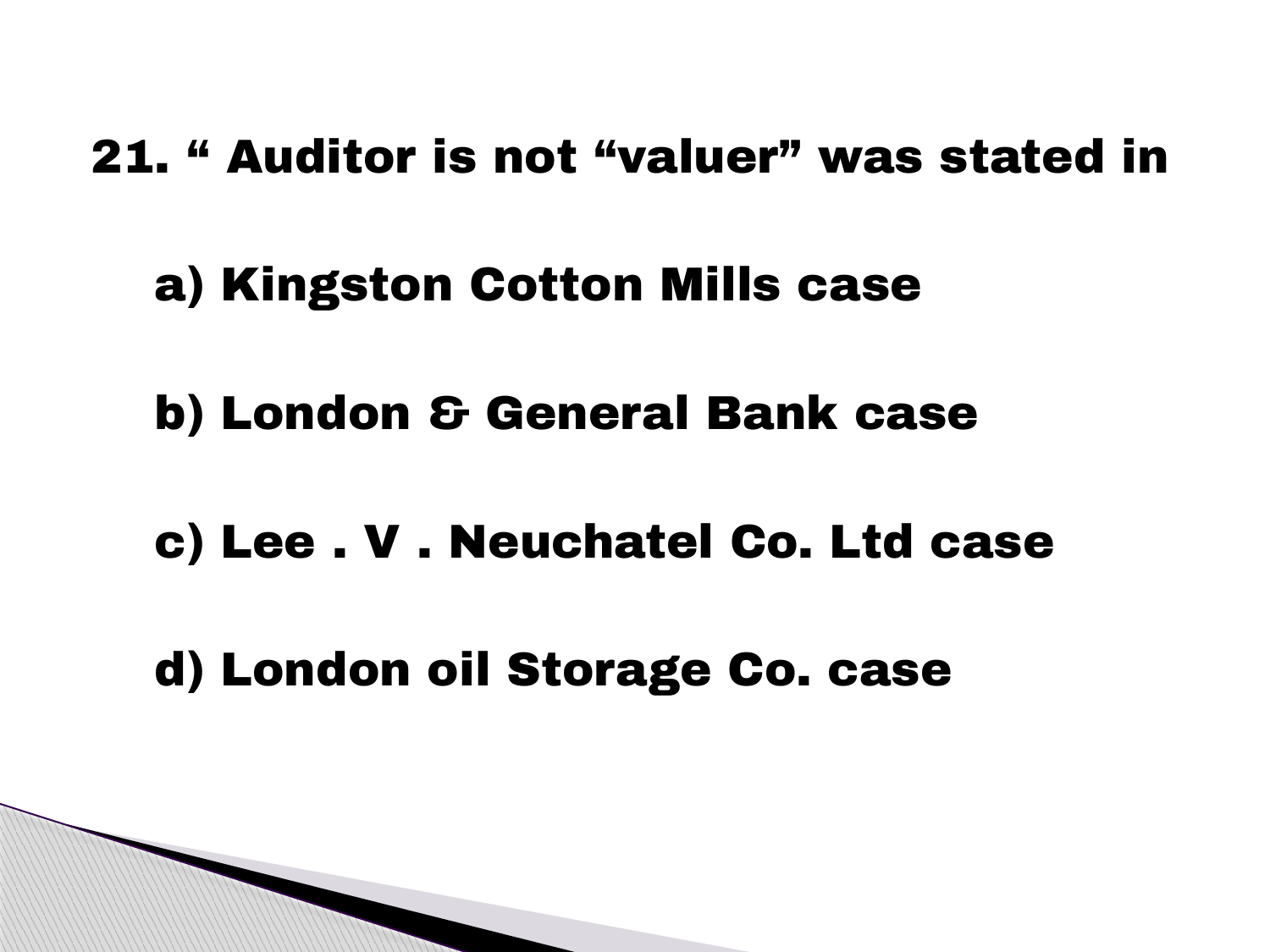

21. “ Auditor is not “valuer” was stated in

    a) Kingston Cotton Mills case

    b) London & General Bank case

    c) Lee . V . Neuchatel Co. Ltd case

    d) London oil Storage Co. case